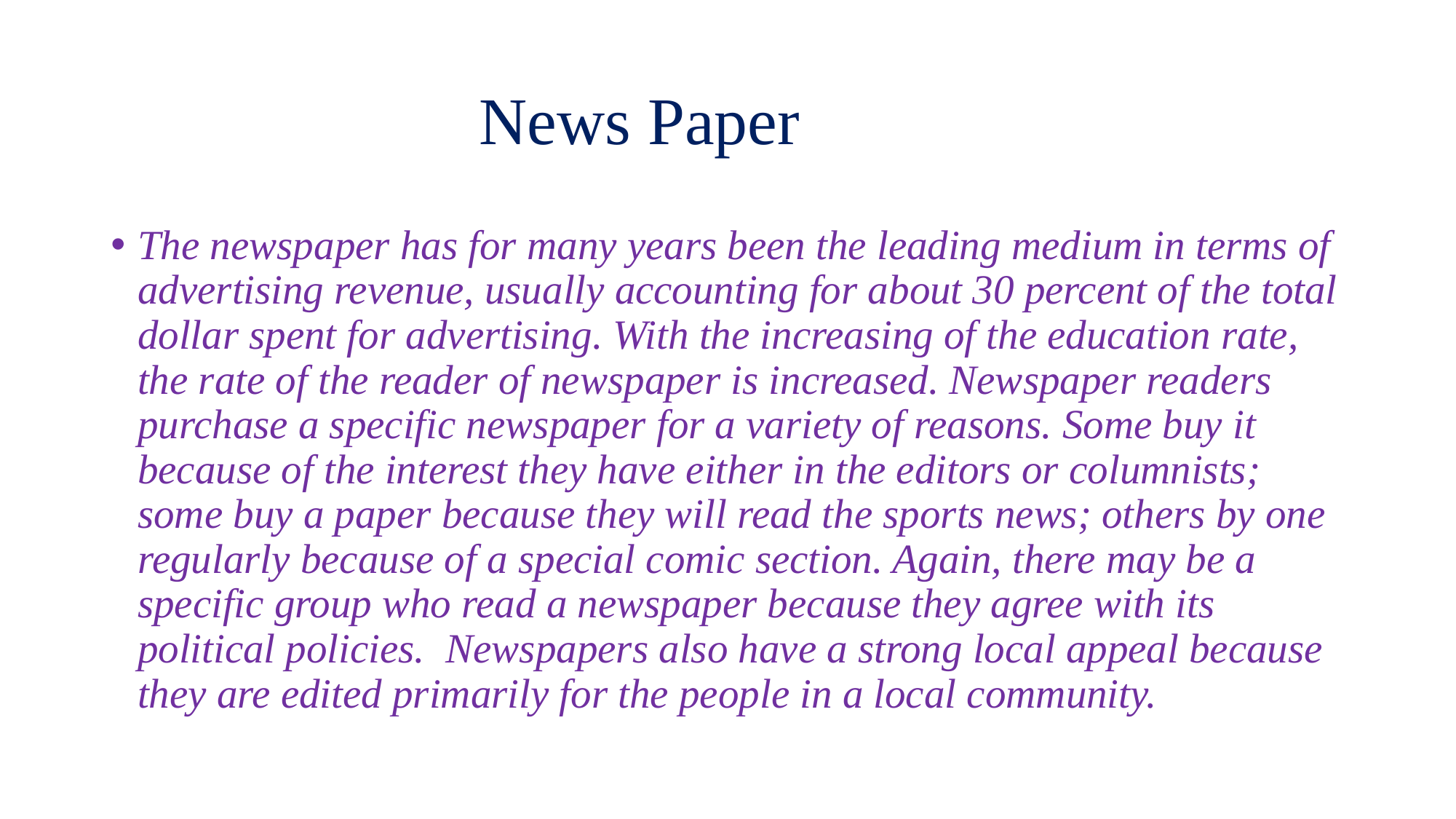

# News Paper
The newspaper has for many years been the leading medium in terms of advertising revenue, usually accounting for about 30 percent of the total dollar spent for advertising. With the increasing of the education rate, the rate of the reader of newspaper is increased. Newspaper readers purchase a specific newspaper for a variety of reasons. Some buy it because of the interest they have either in the editors or columnists; some buy a paper because they will read the sports news; others by one regularly because of a special comic section. Again, there may be a specific group who read a newspaper because they agree with its political policies.  Newspapers also have a strong local appeal because they are edited primarily for the people in a local community.